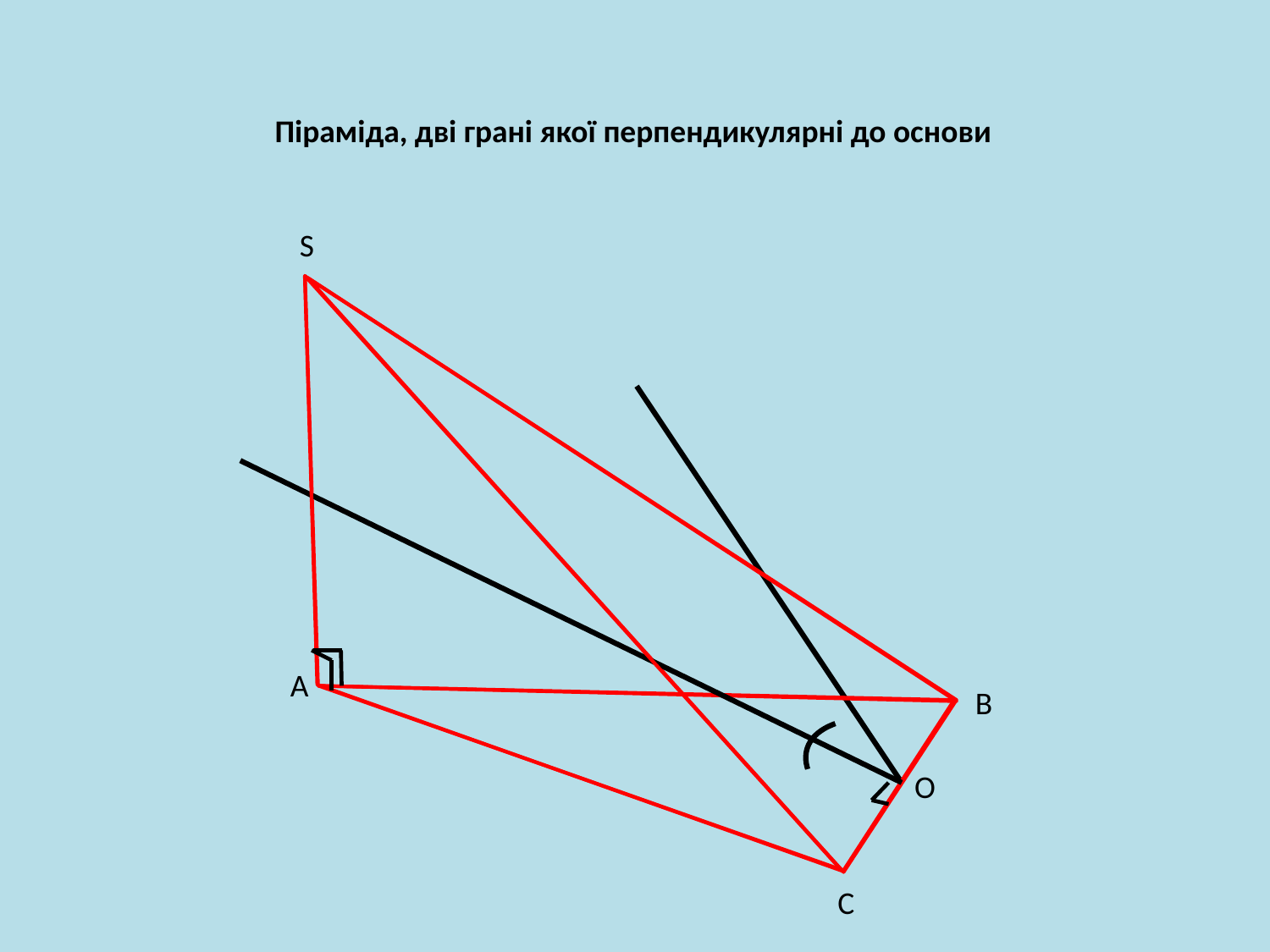

Піраміда, дві грані якої перпендикулярні до основи

S

A
B

O
C